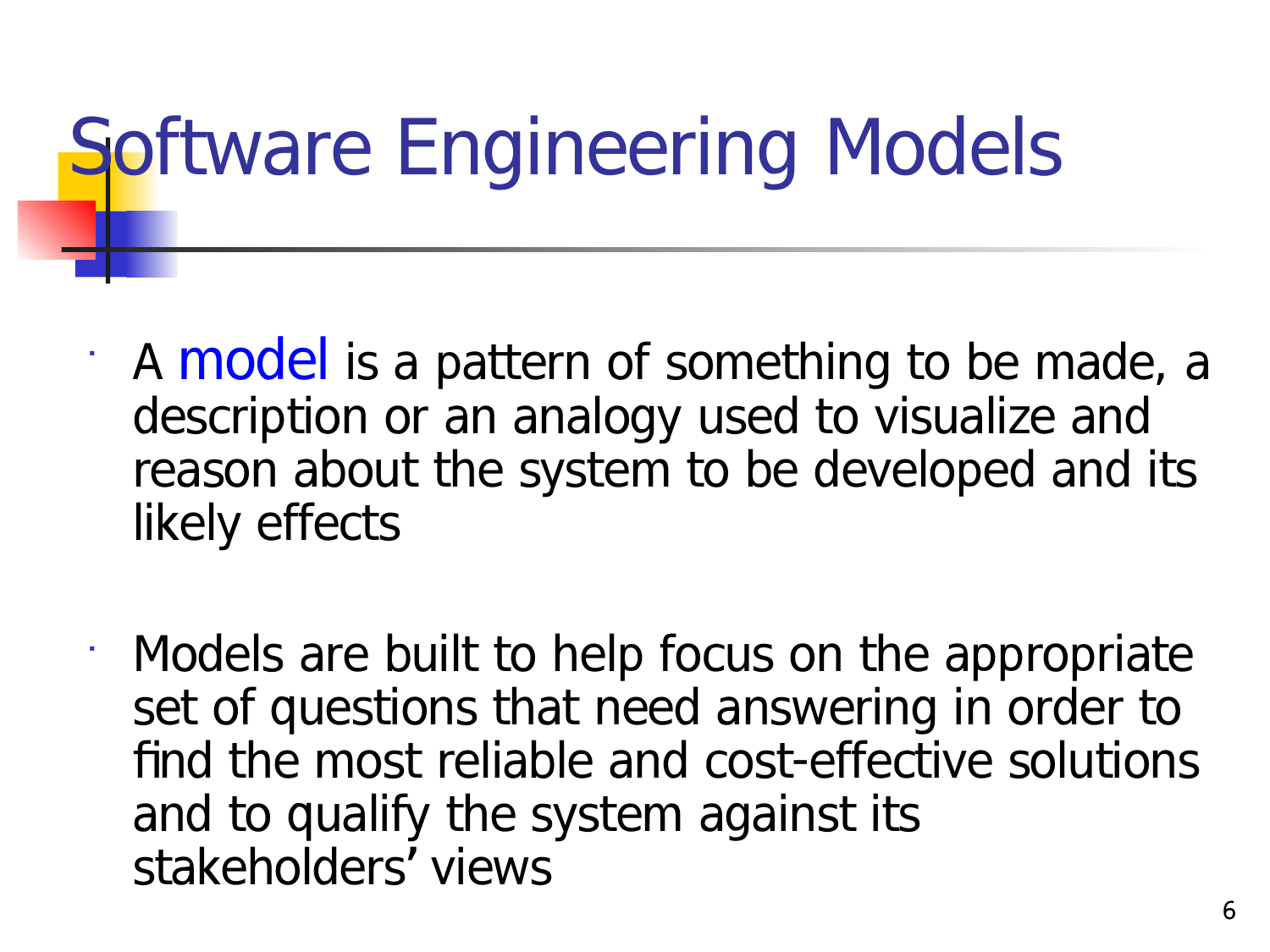

# Software Engineering Models
A model is a pattern of something to be made, a description or an analogy used to visualize and reason about the system to be developed and its likely effects

Models are built to help focus on the appropriate set of questions that need answering in order to find the most reliable and cost-effective solutions and to qualify the system against its stakeholders’ views
6